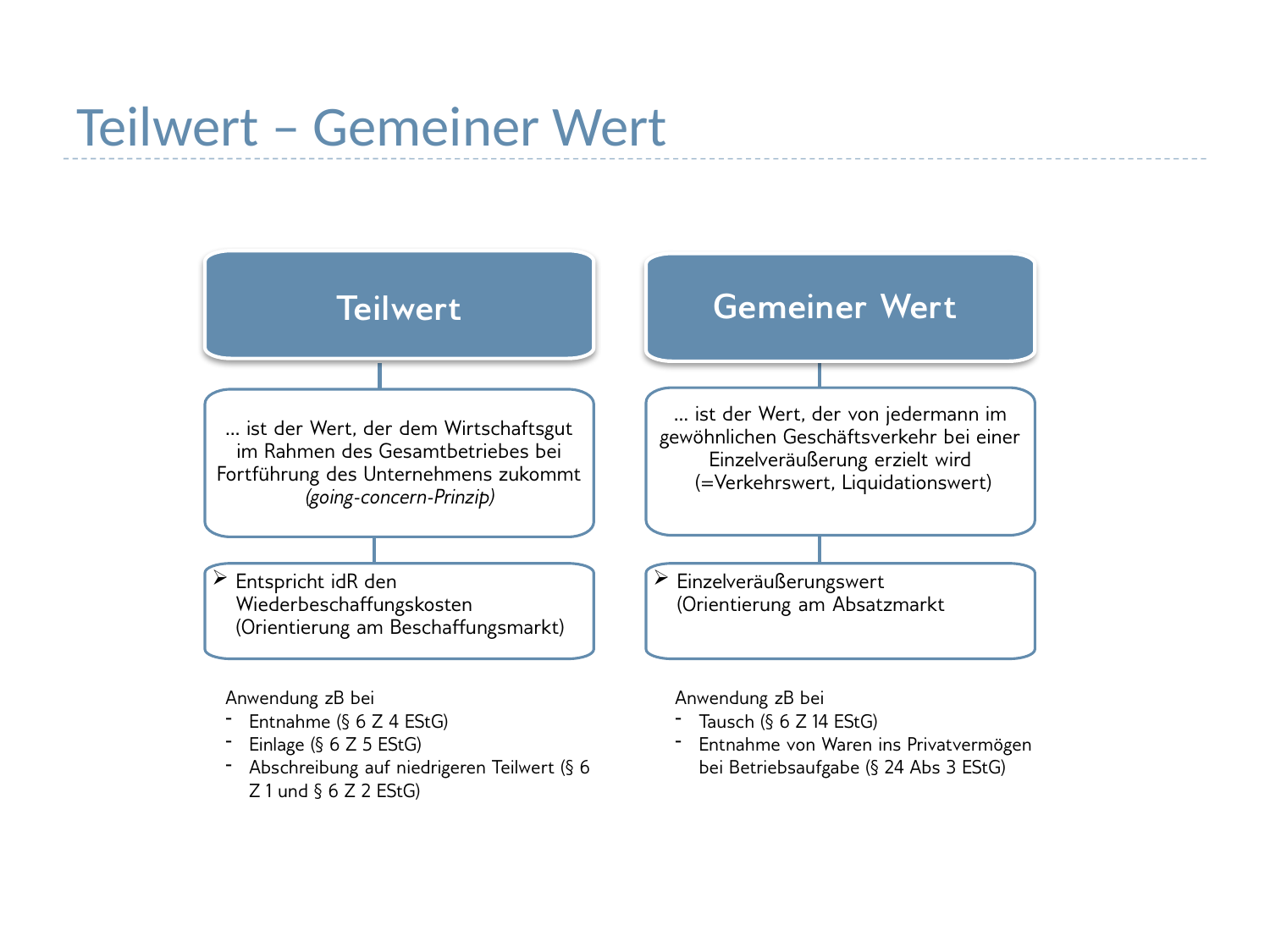

# Teilwert – Gemeiner Wert
Teilwert

… ist der Wert, der dem Wirtschaftsgut im Rahmen des Gesamtbetriebes bei Fortführung des Unternehmens zukommt
(going-concern-Prinzip)
Einzelveräußerungswert
(Orientierung am Absatzmarkt

Entspricht idR den
Wiederbeschaffungskosten
(Orientierung am Beschaffungsmarkt)

Gemeiner Wert
… ist der Wert, der von jedermann im gewöhnlichen Geschäftsverkehr bei einer Einzelveräußerung erzielt wird
 (=Verkehrswert, Liquidationswert)
Anwendung zB bei
Entnahme (§ 6 Z 4 EStG)
Einlage (§ 6 Z 5 EStG)
Abschreibung auf niedrigeren Teilwert (§ 6 Z 1 und § 6 Z 2 EStG)
Anwendung zB bei
Tausch (§ 6 Z 14 EStG)
Entnahme von Waren ins Privatvermögen bei Betriebsaufgabe (§ 24 Abs 3 EStG)